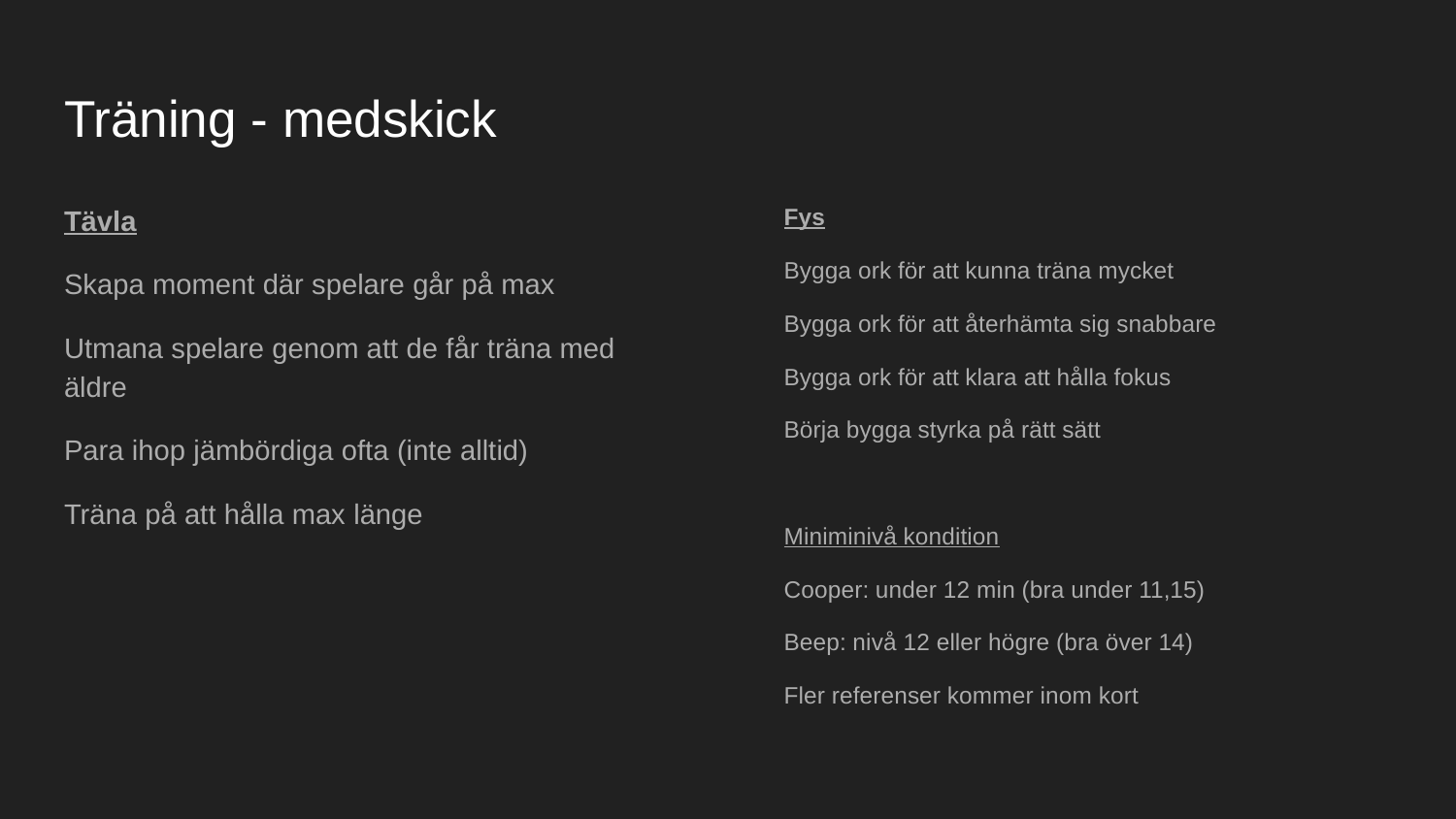

# Träning - medskick
Tävla
Skapa moment där spelare går på max
Utmana spelare genom att de får träna med äldre
Para ihop jämbördiga ofta (inte alltid)
Träna på att hålla max länge

Fys
Bygga ork för att kunna träna mycket
Bygga ork för att återhämta sig snabbare
Bygga ork för att klara att hålla fokus
Börja bygga styrka på rätt sätt

Miniminivå kondition
Cooper: under 12 min (bra under 11,15)
Beep: nivå 12 eller högre (bra över 14)
Fler referenser kommer inom kort